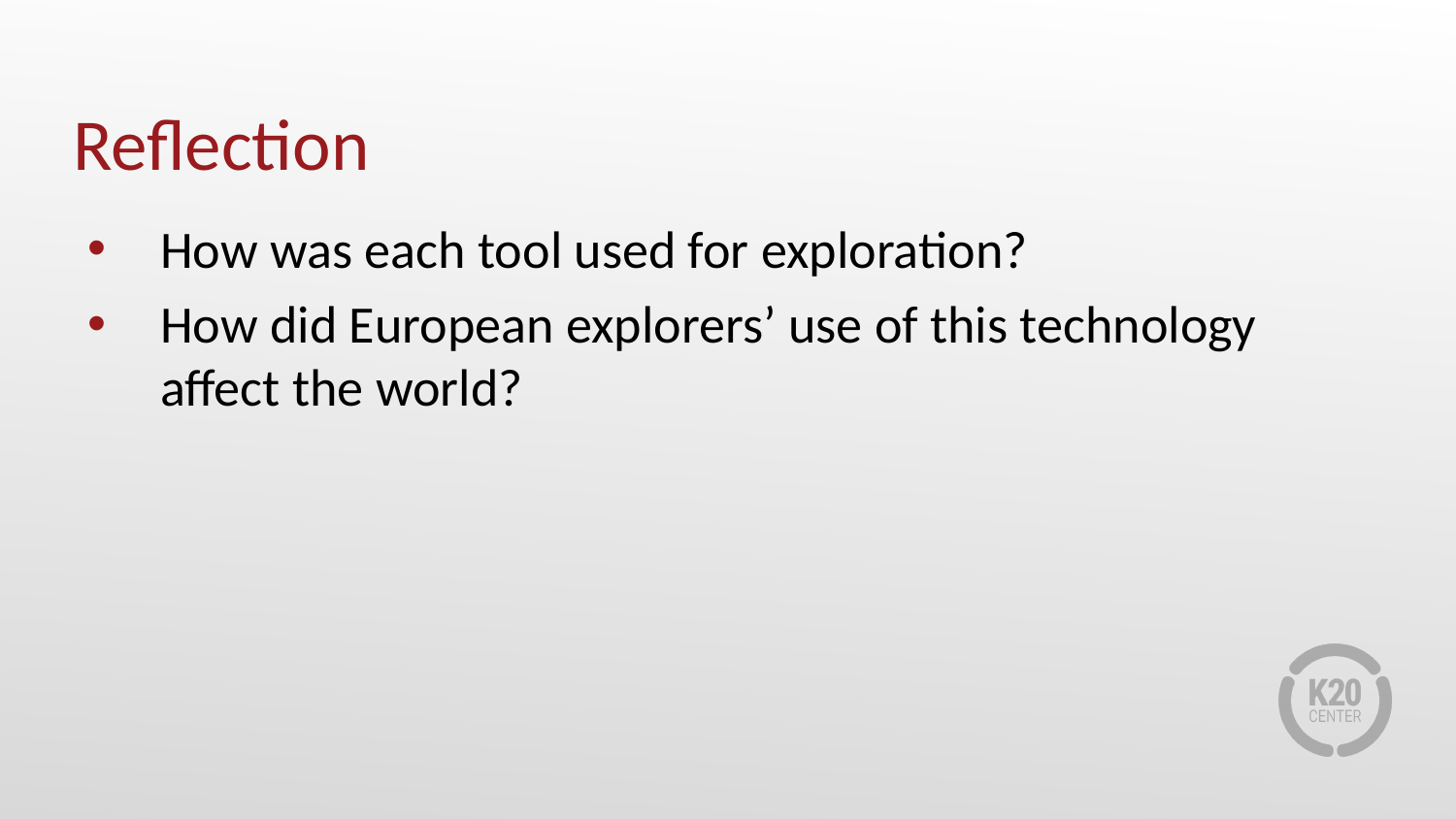

# Reflection
How was each tool used for exploration?
How did European explorers’ use of this technology affect the world?